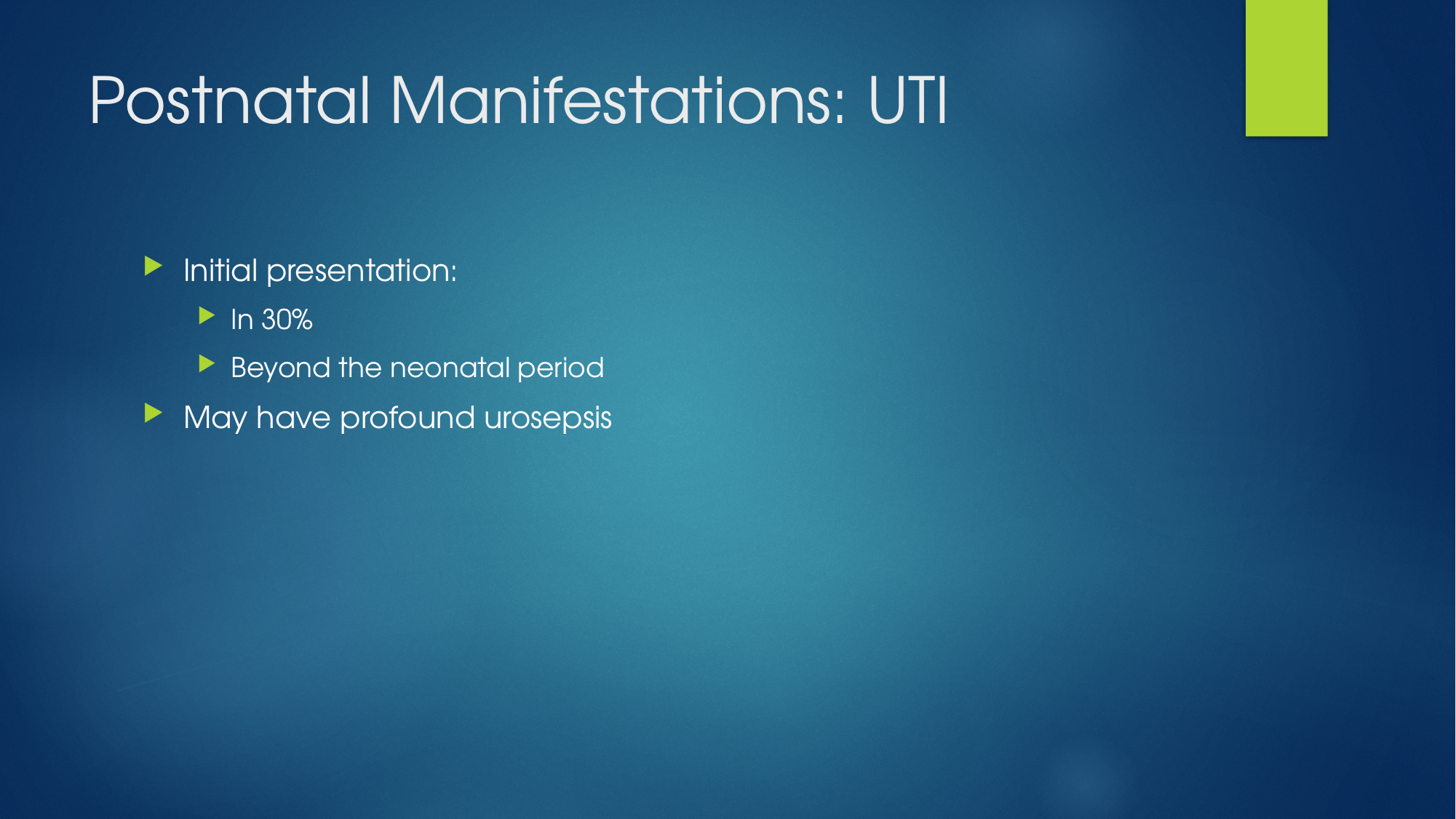

# Postnatal Manifestations: UTI
Initial presentation:
In 30%
Beyond the neonatal period
May have profound urosepsis